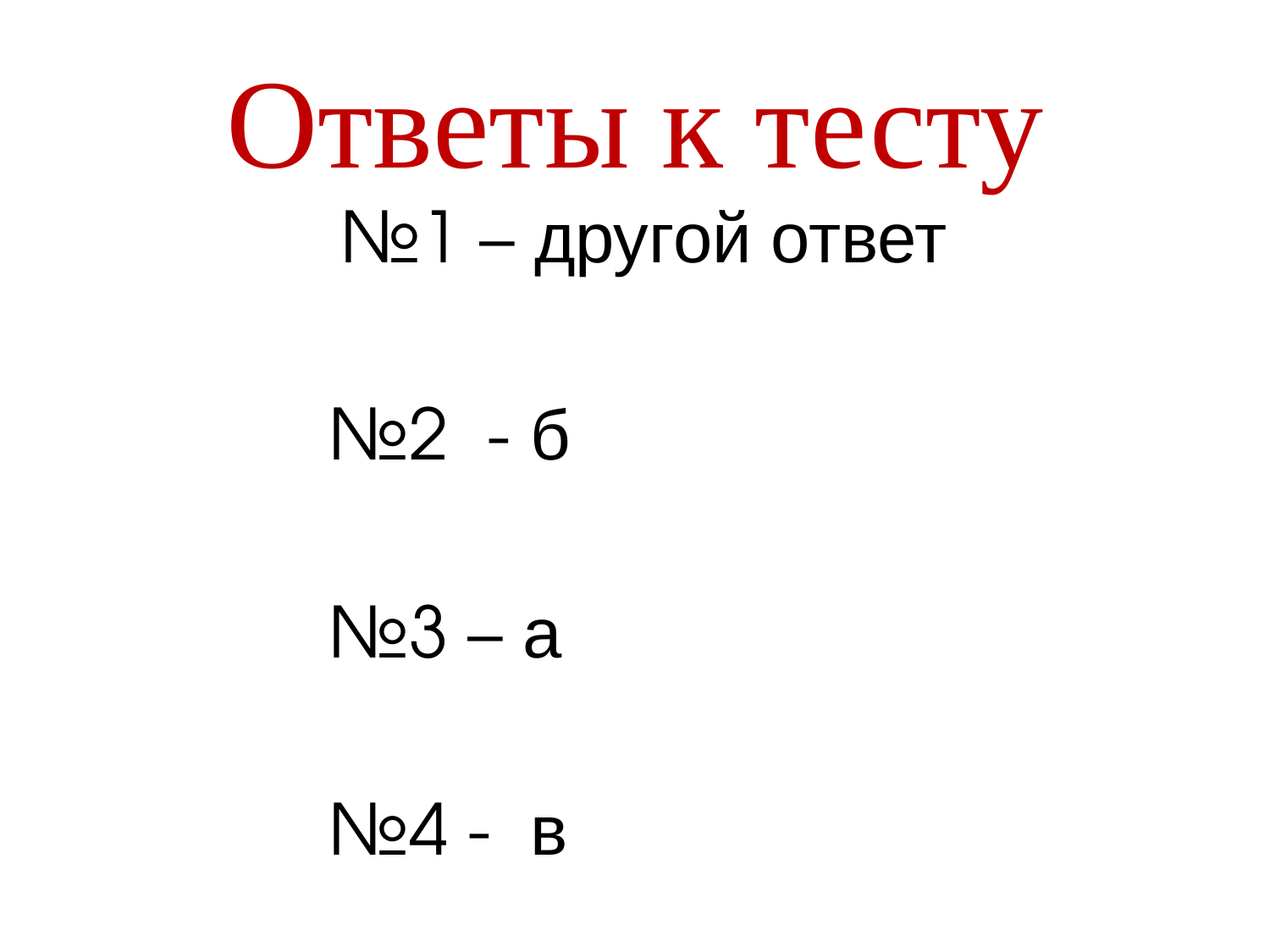

# Ответы к тесту
№1 – другой ответ

             №2  - б

             №3 – а

             №4 -  в